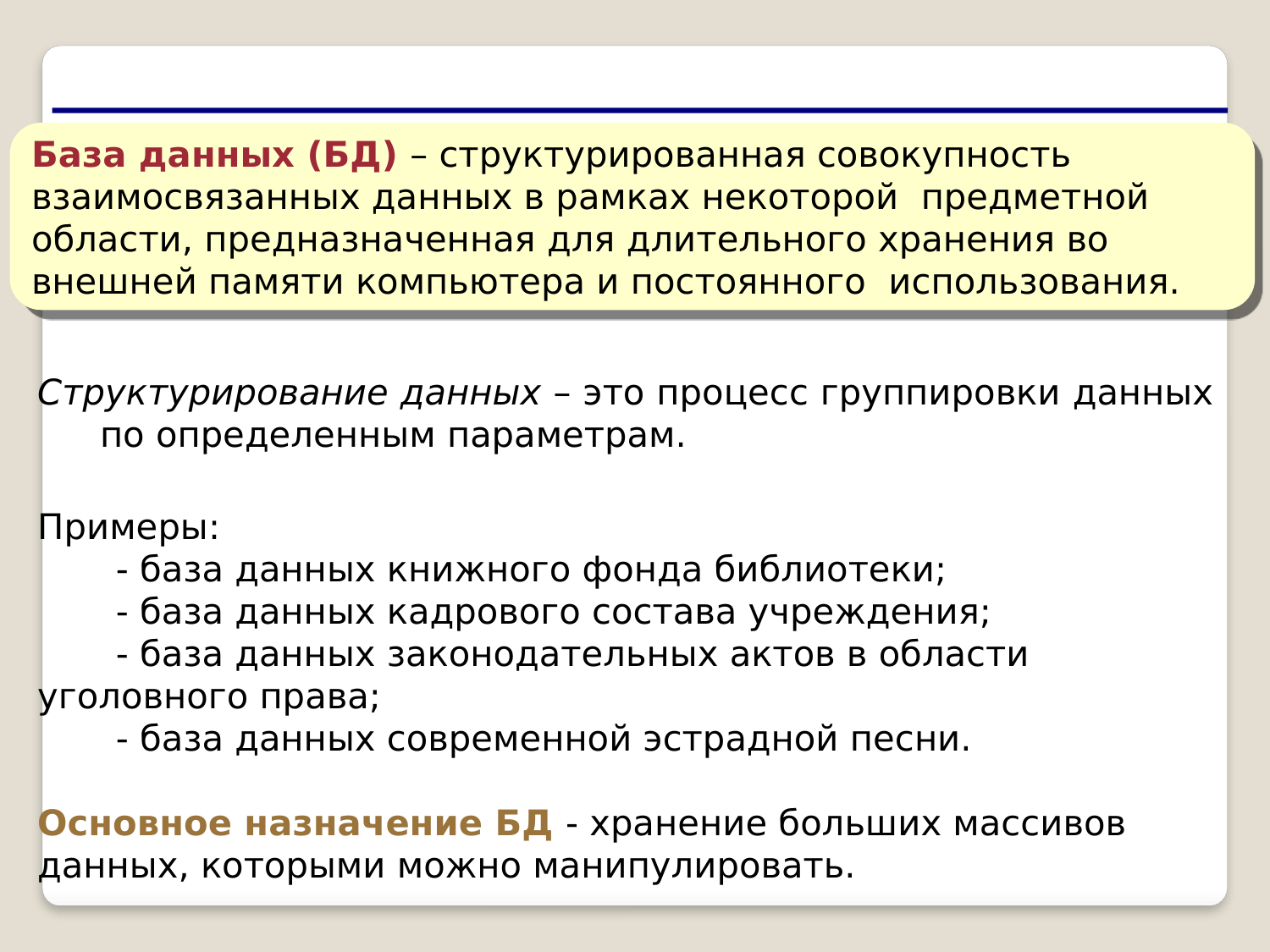

База данных (БД) – структурированная совокупность
взаимосвязанных данных в рамках некоторой  предметной
области, предназначенная для длительного хранения во
внешней памяти компьютера и постоянного  использования.

Структурирование данных – это процесс группировки данных по определенным параметрам.

Примеры:
       - база данных книжного фонда библиотеки;
       - база данных кадрового состава учреждения;
       - база данных законодательных актов в области уголовного права;
       - база данных современной эстрадной песни.

Основное назначение БД - хранение больших массивов данных, которыми можно манипулировать.